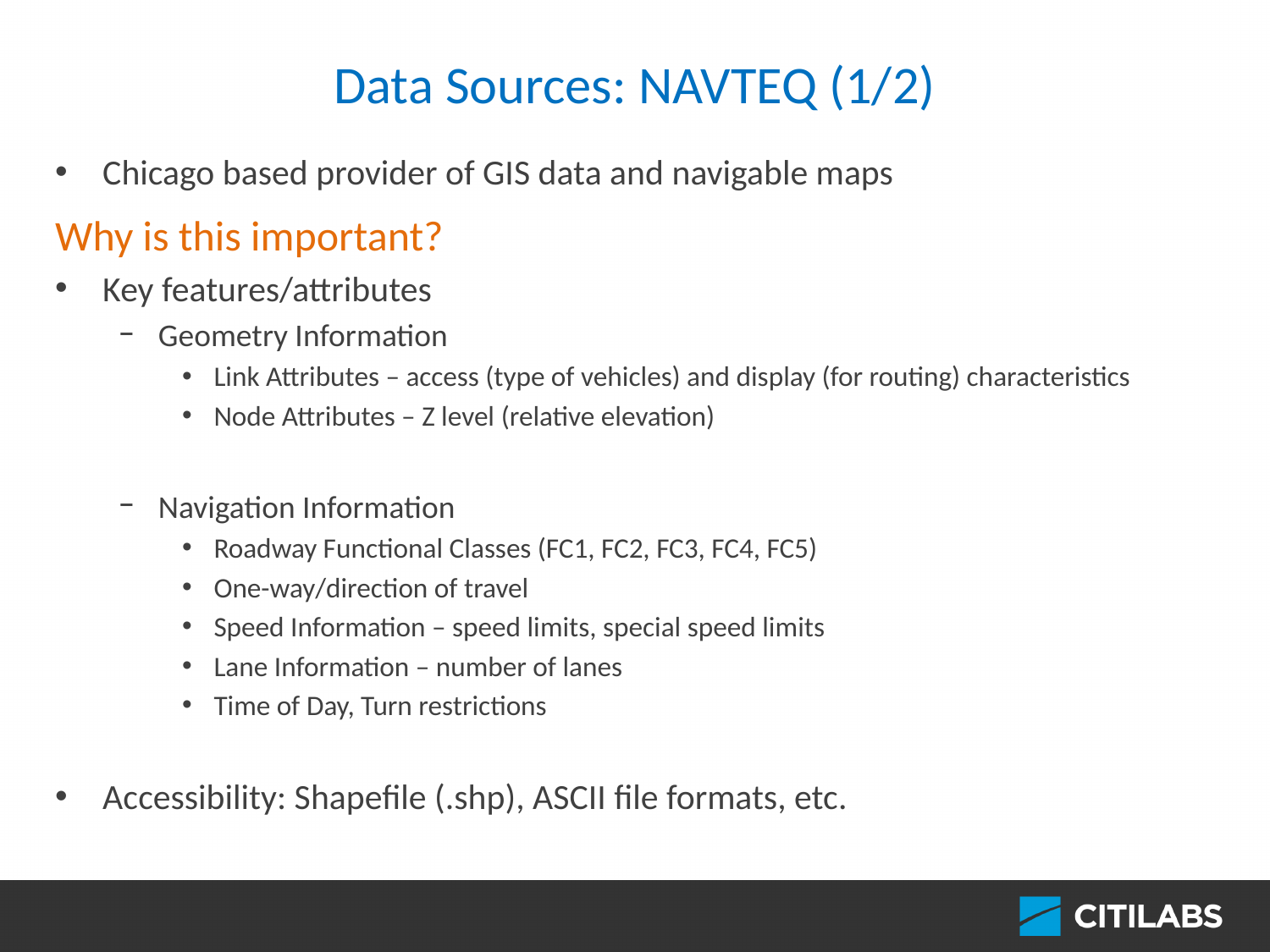

# Data Sources: NAVTEQ (1/2)
Chicago based provider of GIS data and navigable maps

Why is this important?
Key features/attributes
Geometry Information
Link Attributes – access (type of vehicles) and display (for routing) characteristics
Node Attributes – Z level (relative elevation)

Navigation Information
Roadway Functional Classes (FC1, FC2, FC3, FC4, FC5)
One-way/direction of travel
Speed Information – speed limits, special speed limits
Lane Information – number of lanes
Time of Day, Turn restrictions

Accessibility: Shapefile (.shp), ASCII file formats, etc.